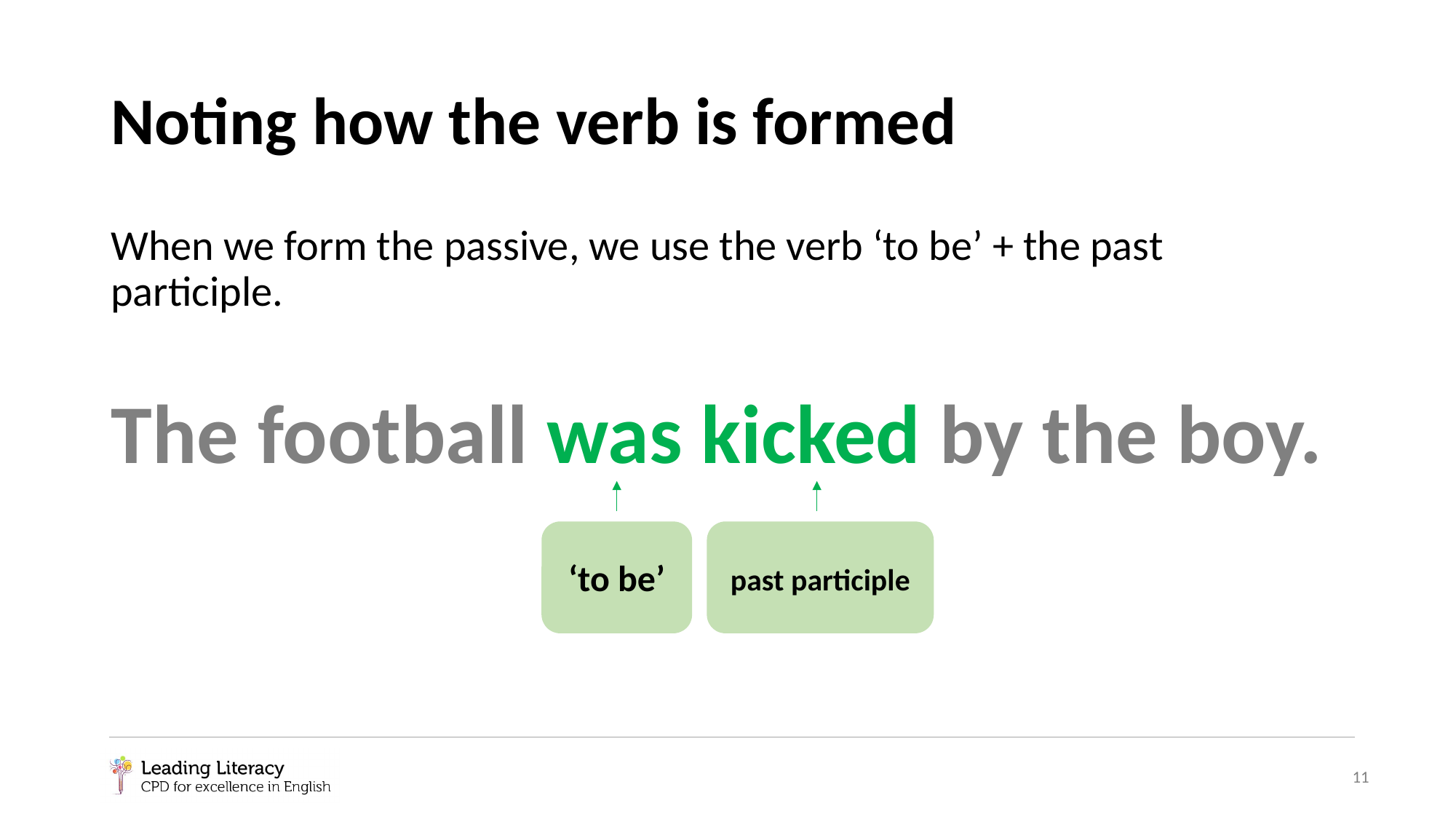

# Noting how the verb is formed
When we form the passive, we use the verb ‘to be’ + the past participle.

The football was kicked by the boy.

‘to be’
past participle